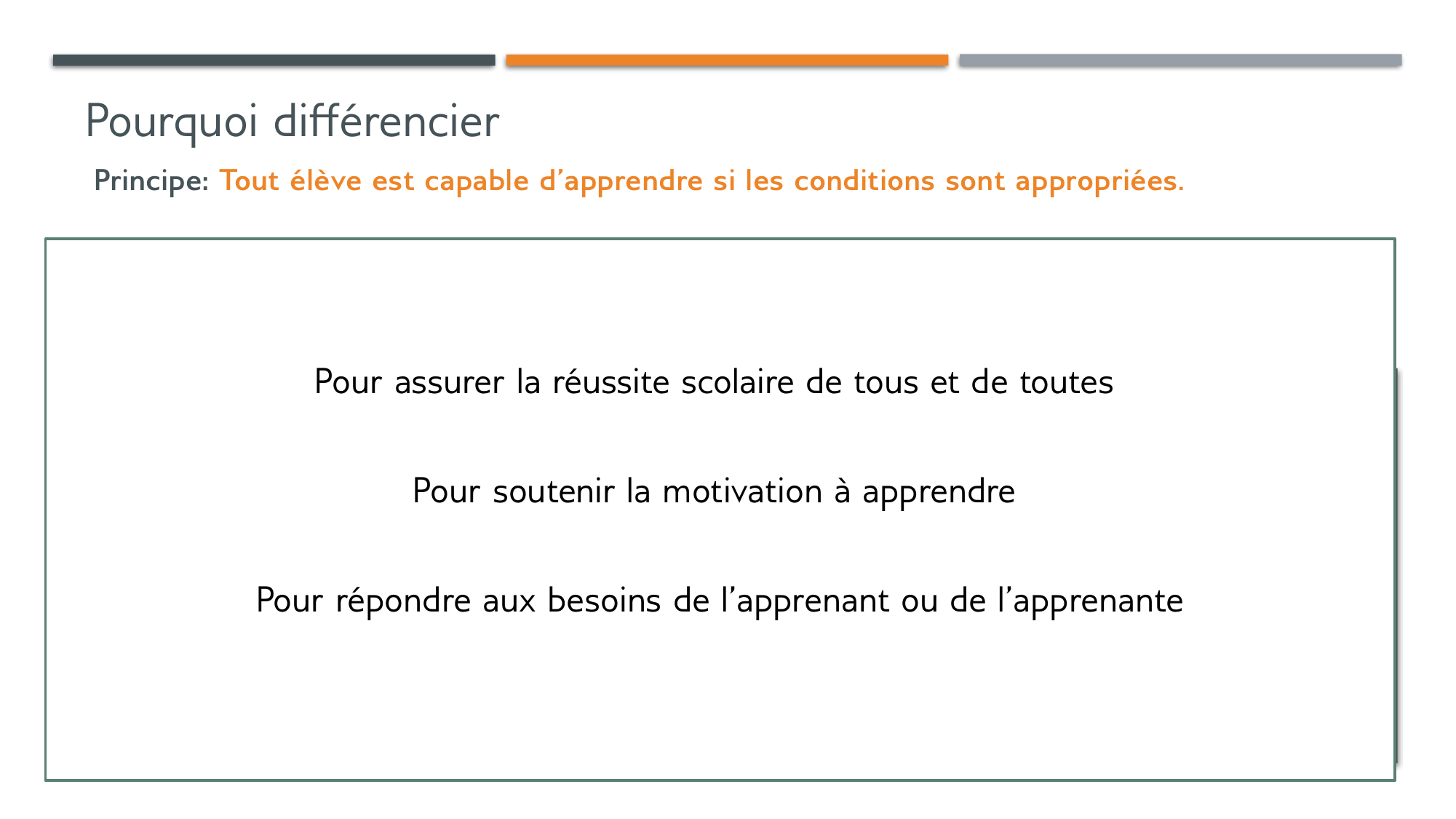

# Pourquoi différencier
Principe: Tout élève est capable d’apprendre si les conditions sont appropriées.
Pour assurer la réussite scolaire de tous et de toutes
Pour soutenir la motivation à apprendre
Pour répondre aux besoins de l’apprenant ou de l’apprenante